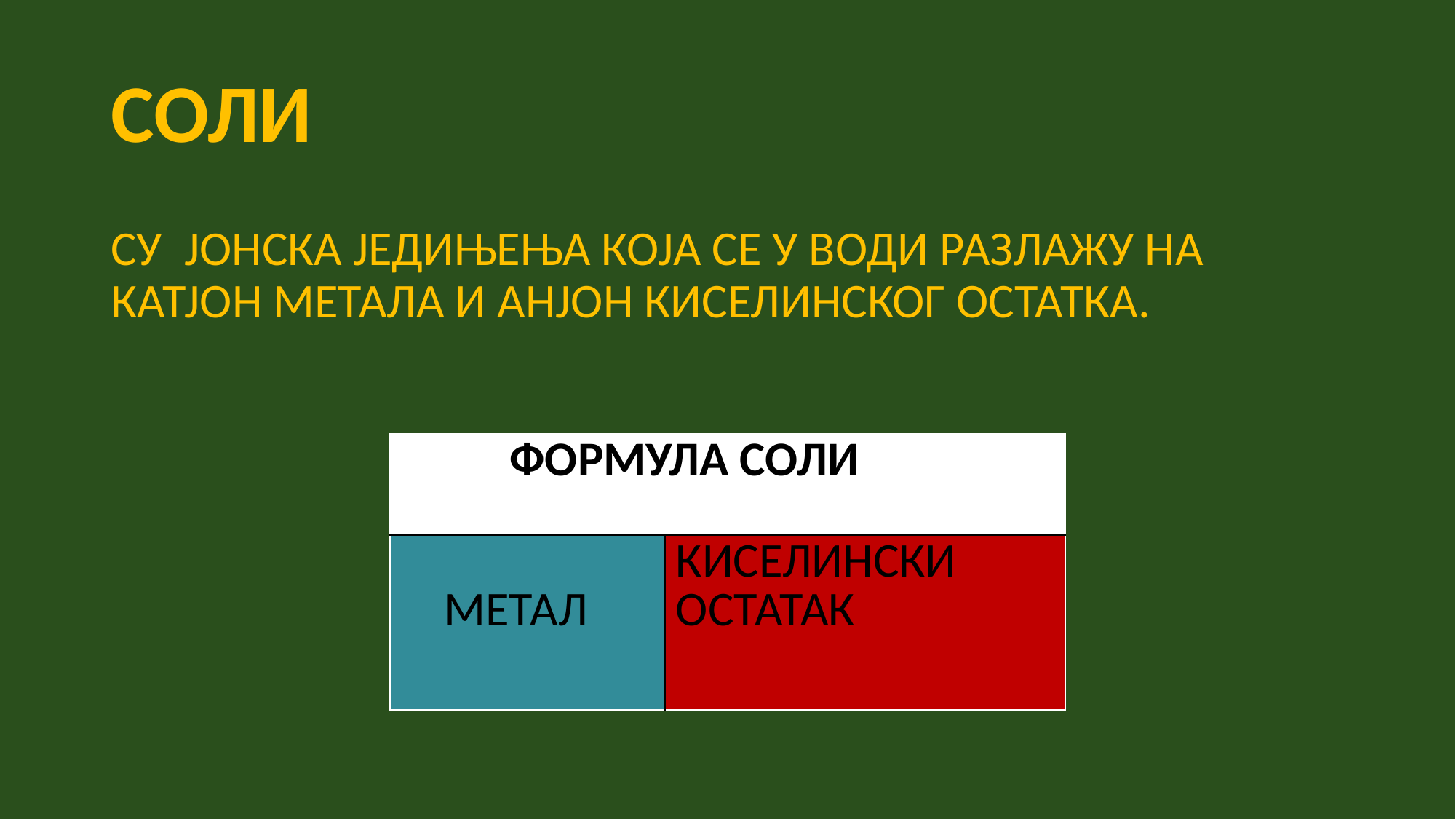

# СОЛИ
СУ  ЈОНСКА ЈЕДИЊЕЊА КОЈА СЕ У ВОДИ РАЗЛАЖУ НА КАТЈОН МЕТАЛА И АНЈОН КИСЕЛИНСКОГ ОСТАТКА.
| ФОРМУЛА СОЛИ |  |
| --- | --- |
| МЕТАЛ | КИСЕЛИНСКИ ОСТАТАК |